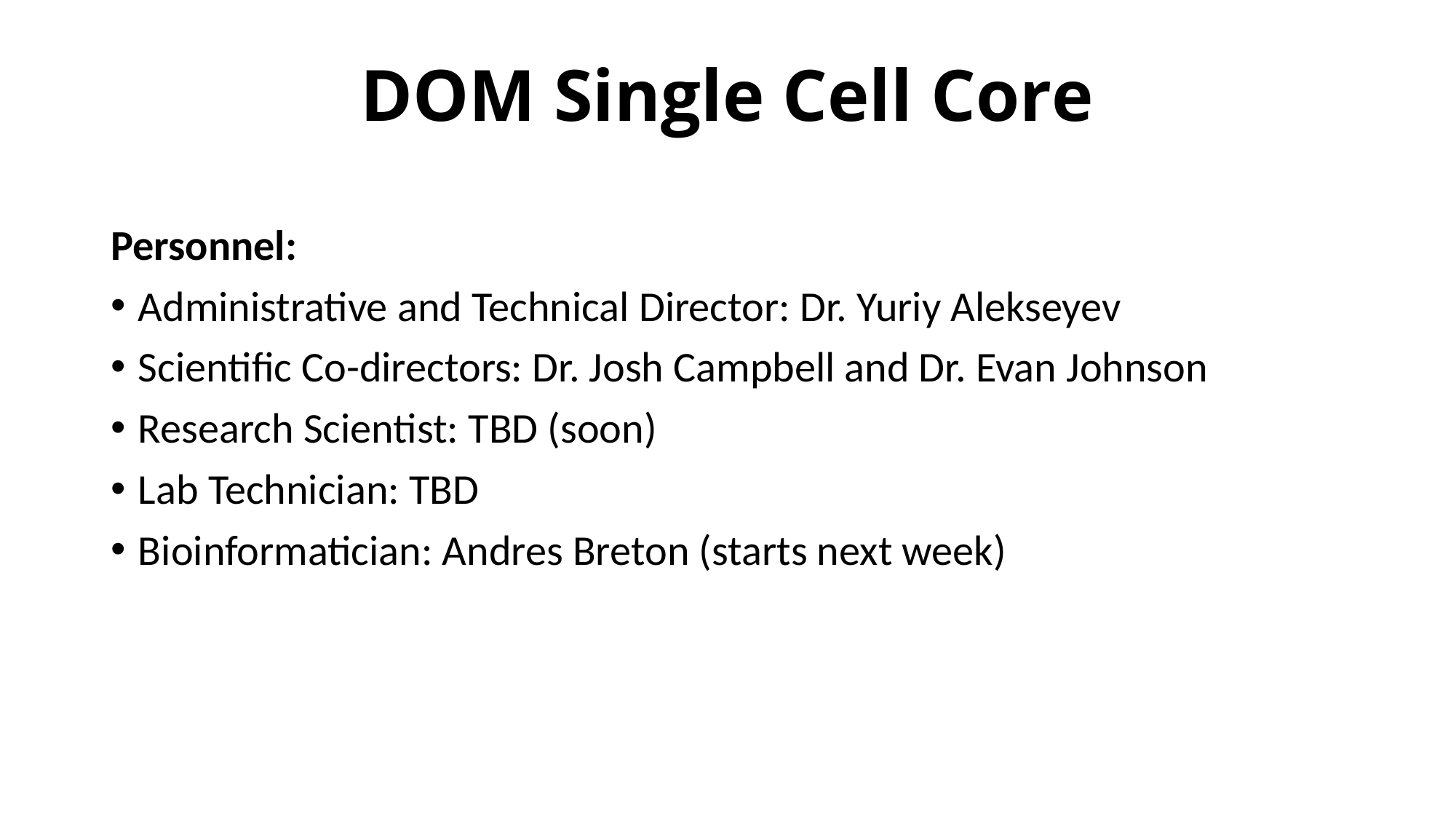

DOM Single Cell Core
Personnel:
Administrative and Technical Director: Dr. Yuriy Alekseyev
Scientific Co-directors: Dr. Josh Campbell and Dr. Evan Johnson
Research Scientist: TBD (soon)
Lab Technician: TBD
Bioinformatician: Andres Breton (starts next week)